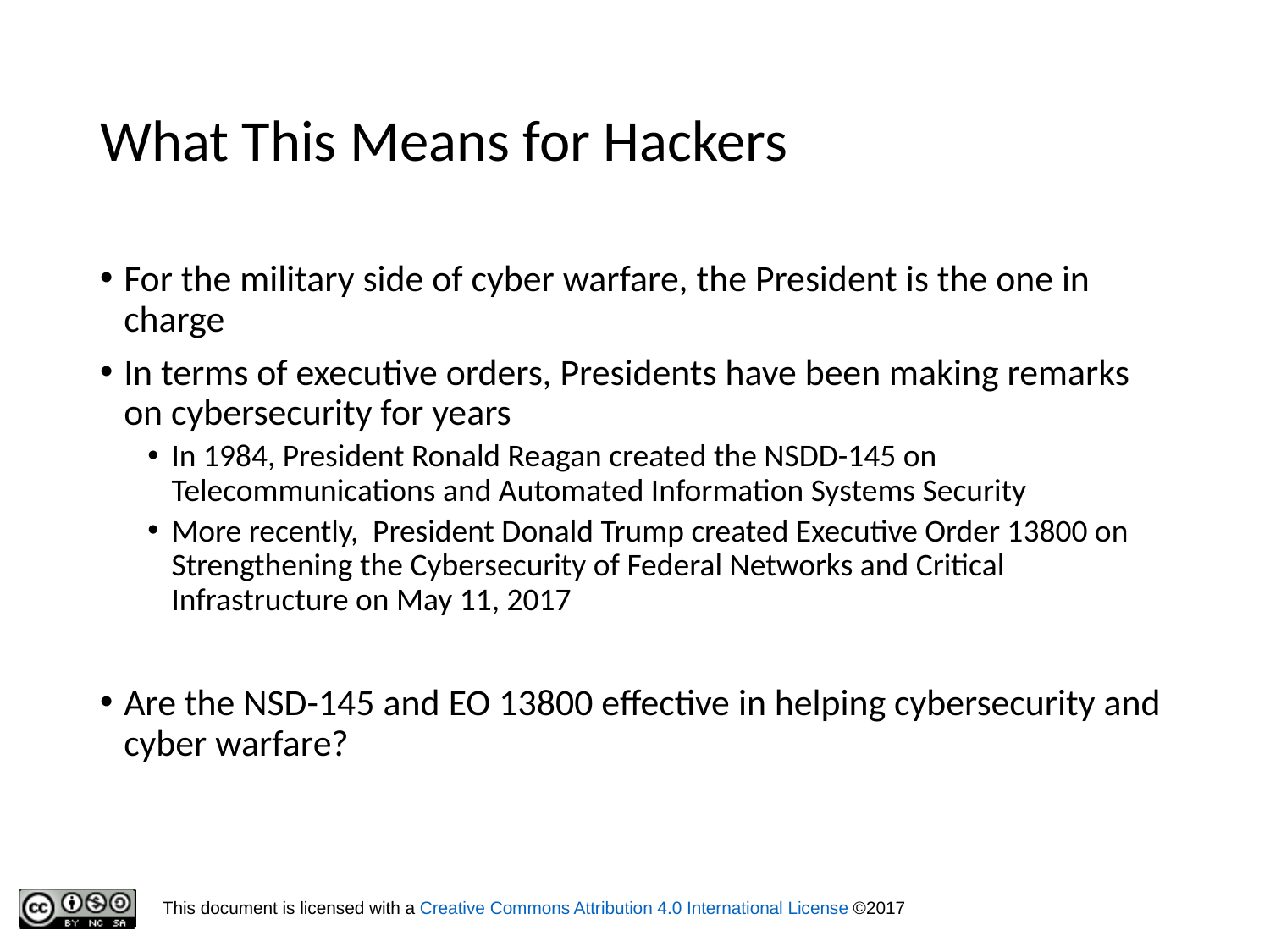

# What This Means for Hackers
For the military side of cyber warfare, the President is the one in charge
In terms of executive orders, Presidents have been making remarks on cybersecurity for years
In 1984, President Ronald Reagan created the NSDD-145 on Telecommunications and Automated Information Systems Security
More recently,  President Donald Trump created Executive Order 13800 on Strengthening the Cybersecurity of Federal Networks and Critical Infrastructure on May 11, 2017

Are the NSD-145 and EO 13800 effective in helping cybersecurity and cyber warfare?